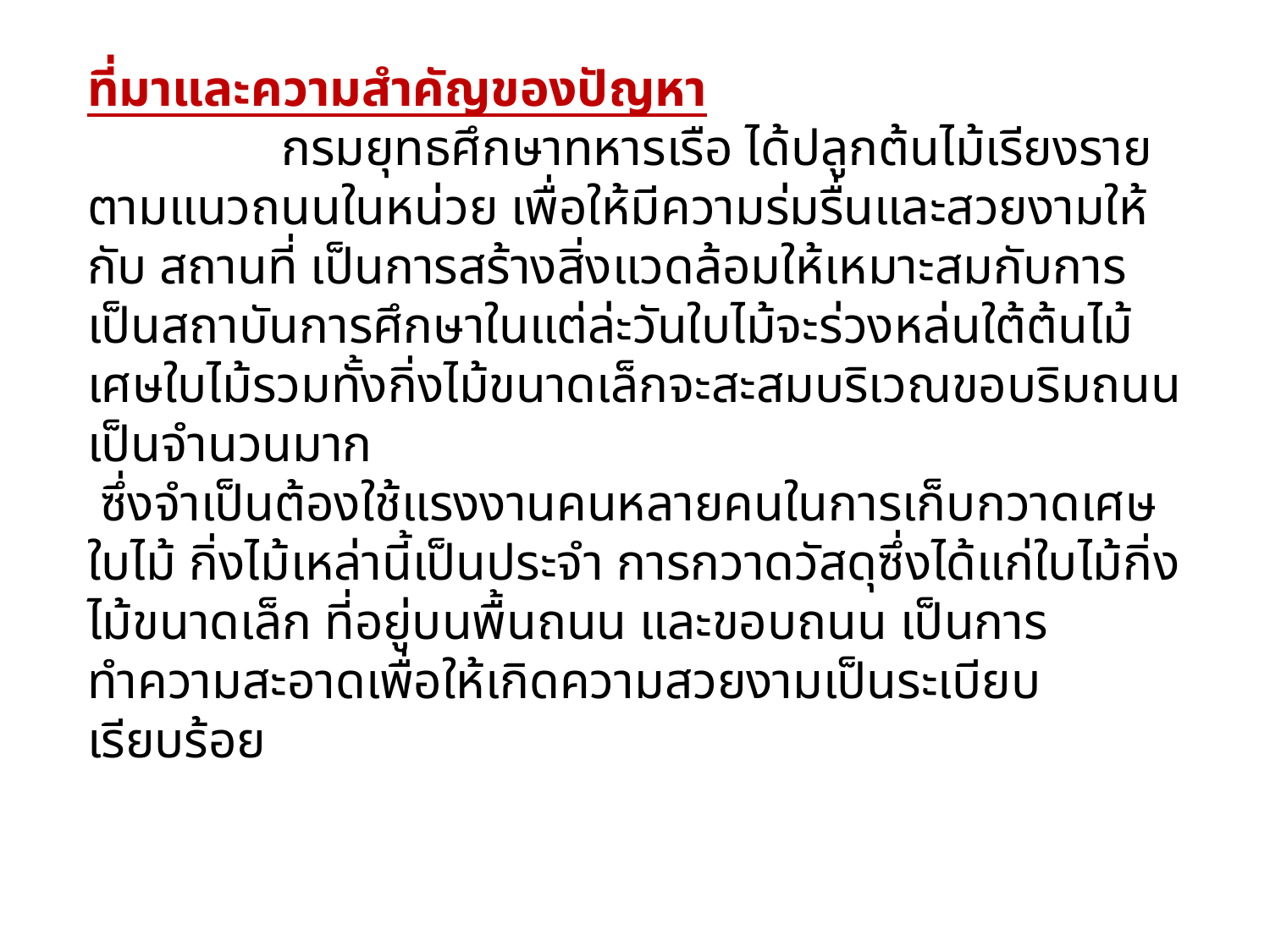

ที่มาและความสำคัญของปัญหา
               กรมยุทธศึกษาทหารเรือ ได้ปลูกต้นไม้เรียงรายตามแนวถนนในหน่วย เพื่อให้มีความร่มรื่นและสวยงามให้กับ สถานที่ เป็นการสร้างสิ่งแวดล้อมให้เหมาะสมกับการเป็นสถาบันการศึกษาในแต่ล่ะวันใบไม้จะร่วงหล่นใต้ต้นไม้
เศษใบไม้รวมทั้งกิ่งไม้ขนาดเล็กจะสะสมบริเวณขอบริมถนนเป็นจำนวนมาก
 ซึ่งจำเป็นต้องใช้แรงงานคนหลายคนในการเก็บกวาดเศษใบไม้ กิ่งไม้เหล่านี้เป็นประจำ การกวาดวัสดุซึ่งได้แก่ใบไม้กิ่งไม้ขนาดเล็ก ที่อยู่บนพื้นถนน และขอบถนน เป็นการทำความสะอาดเพื่อให้เกิดความสวยงามเป็นระเบียบเรียบร้อย